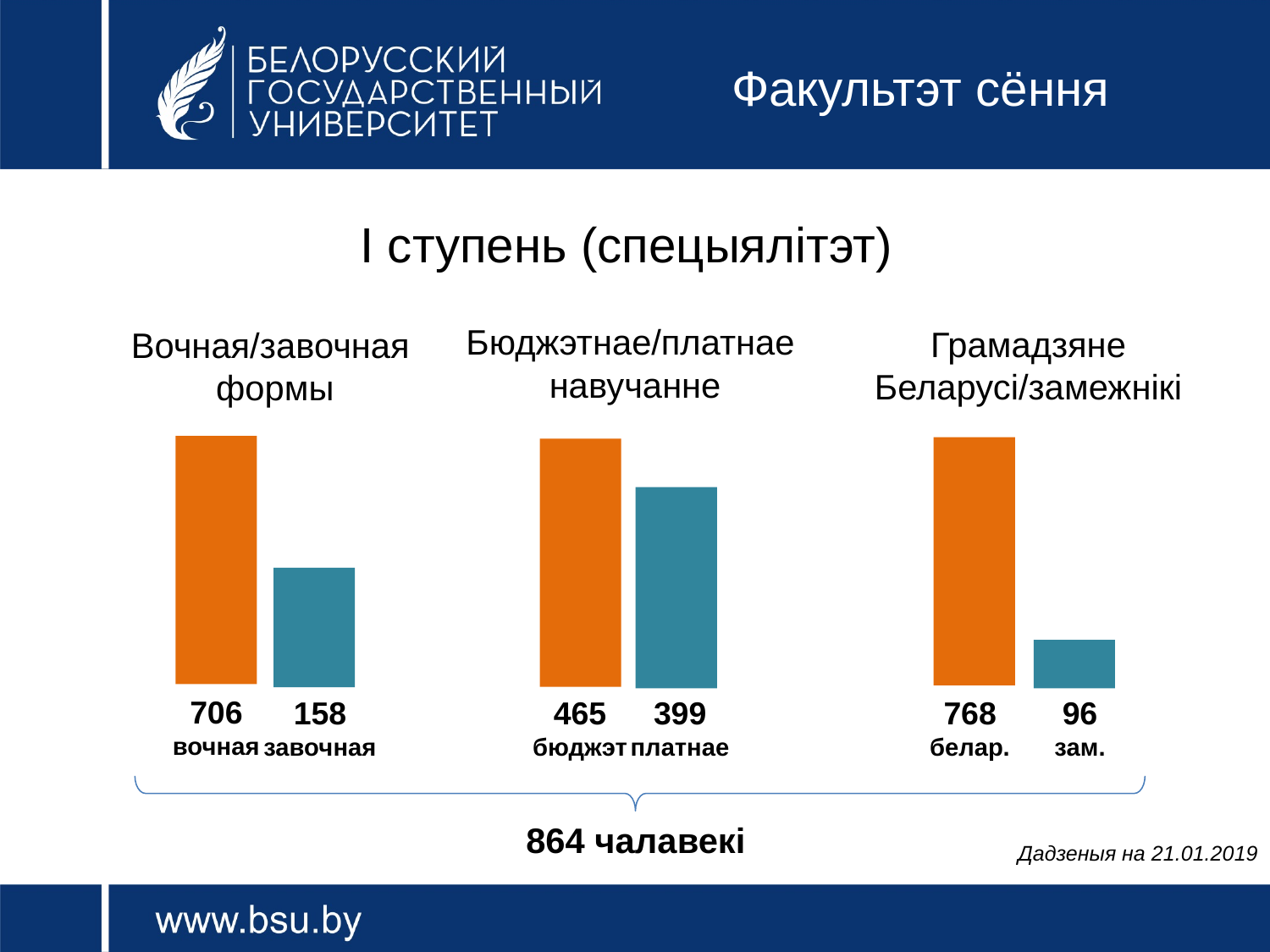

# Факультэт сёння
I ступень (спецыялітэт)

Бюджэтнае/платнае
навучанне
Грамадзяне
Беларусі/замежнікі
Вочная/завочная
формы

706
вочная
465
бюджэт
399
платнае
158
завочная
768
белар.
96
зам.
864 чалавекі
Дадзеныя на 21.01.2019